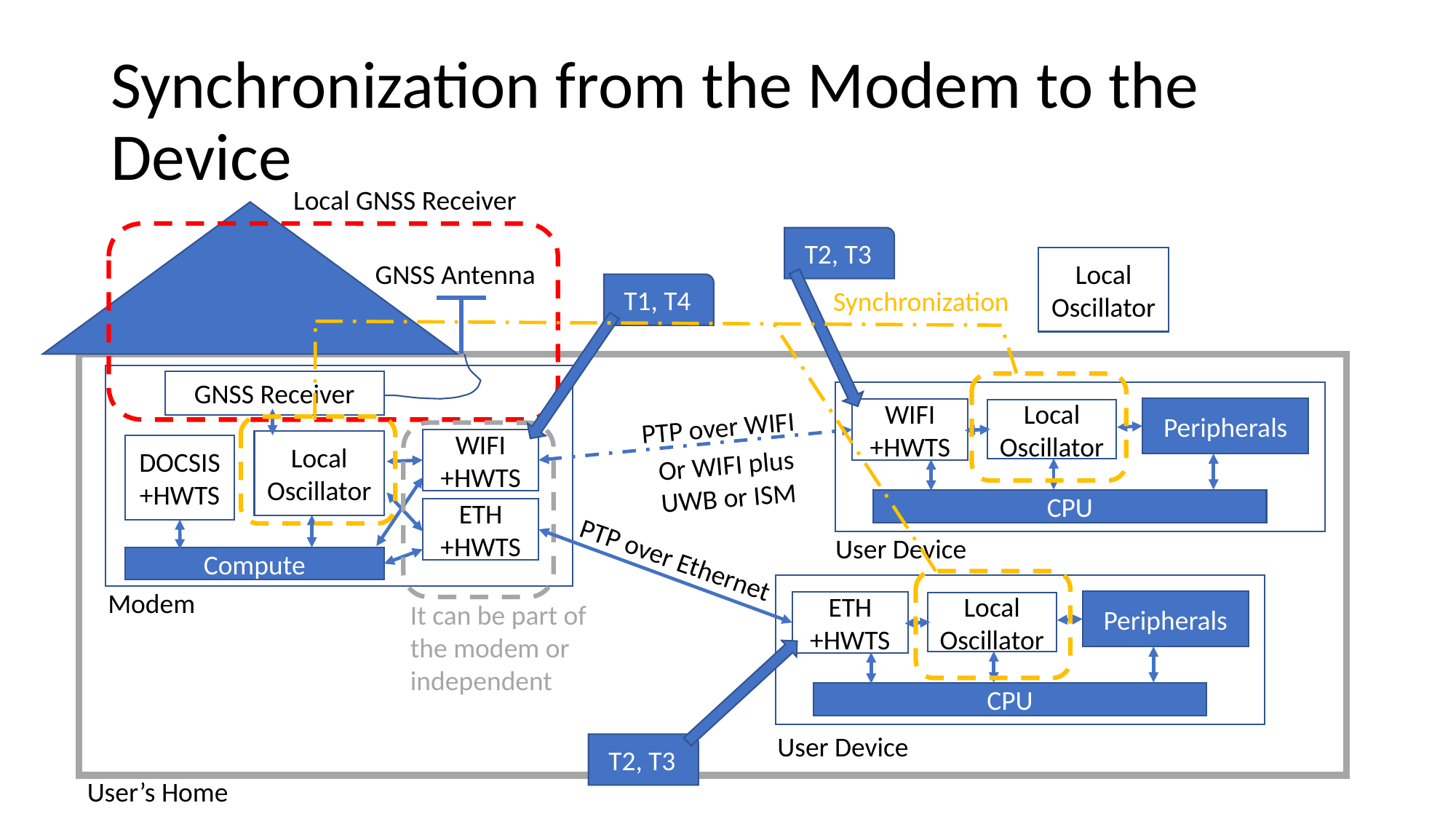

# Synchronization from the Modem to the Device
Local GNSS Receiver

T2, T3
Local Oscillator
GNSS Antenna
T1, T4
Synchronization

GNSS Receiver

Peripherals
WIFI +HWTS
Local Oscillator
PTP over WIFI

WIFI +HWTS
Local Oscillator
DOCSIS+HWTS
Or WIFI plus
UWB or ISM
CPU
ETH +HWTS
User Device
PTP over Ethernet
Compute

Modem
Peripherals
It can be part of the modem or independent
ETH +HWTS
Local Oscillator

CPU
User Device
T2, T3
User’s Home